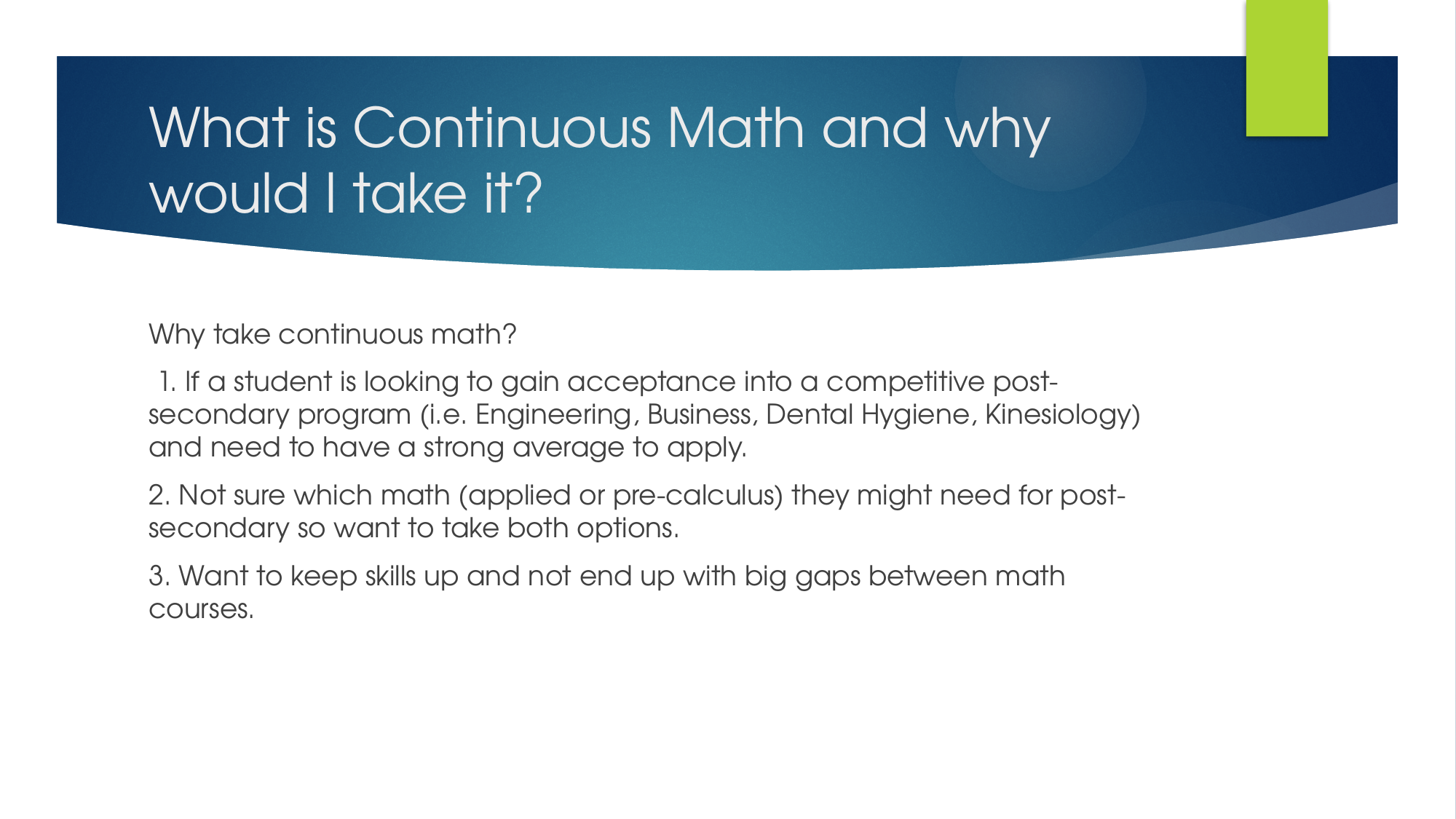

# What is Continuous Math and why would I take it?
Why take continuous math?
 1. If a student is looking to gain acceptance into a competitive post-secondary program (i.e. Engineering, Business, Dental Hygiene, Kinesiology) and need to have a strong average to apply.
2. Not sure which math (applied or pre-calculus) they might need for post-secondary so want to take both options.
3. Want to keep skills up and not end up with big gaps between math courses.